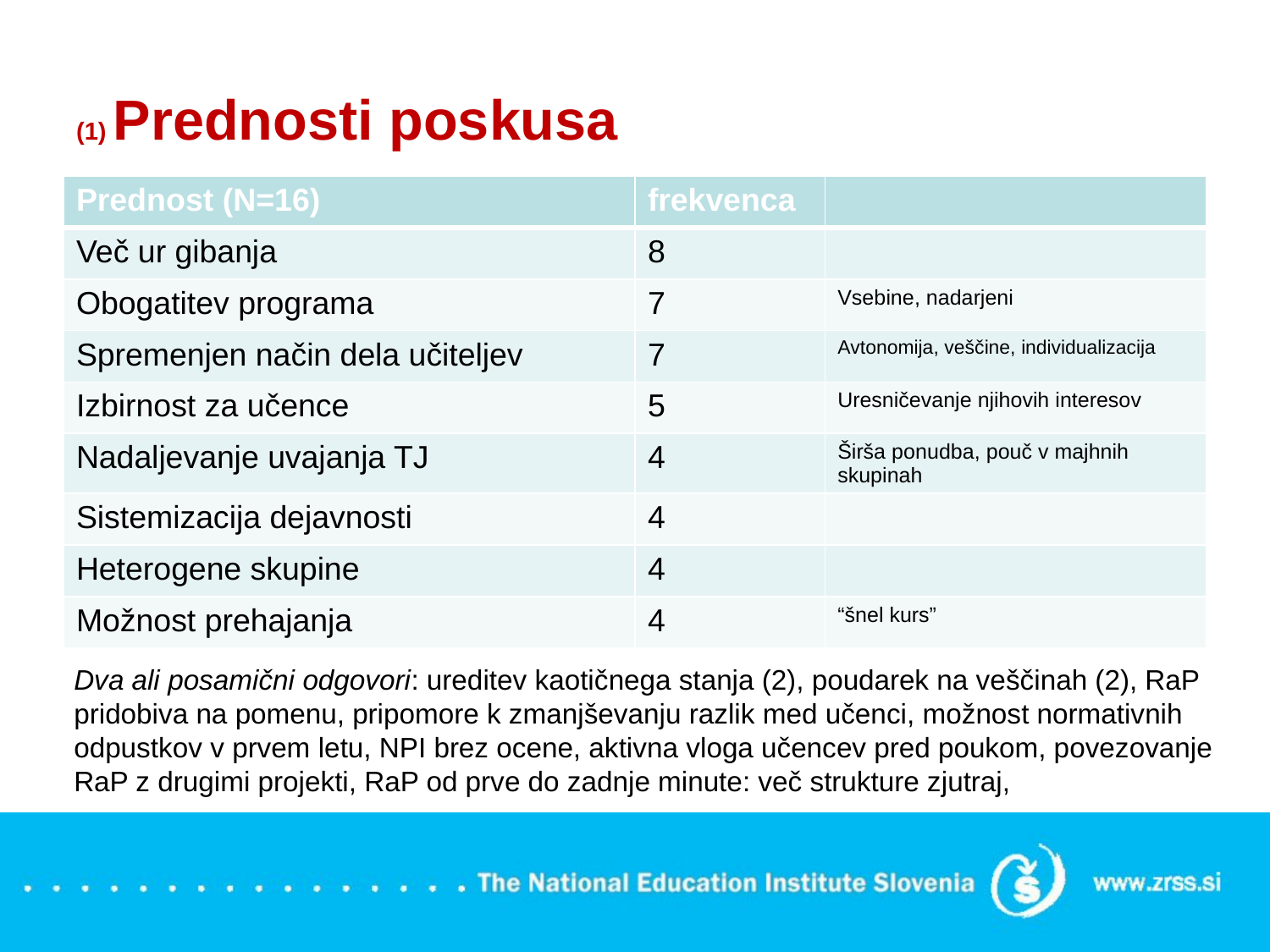

# (1) Prednosti poskusa
| Prednost (N=16) | frekvenca |  |
| --- | --- | --- |
| Več ur gibanja | 8 |  |
| Obogatitev programa | 7 | Vsebine, nadarjeni |
| Spremenjen način dela učiteljev | 7 | Avtonomija, veščine, individualizacija |
| Izbirnost za učence | 5 | Uresničevanje njihovih interesov |
| Nadaljevanje uvajanja TJ | 4 | Širša ponudba, pouč v majhnih skupinah |
| Sistemizacija dejavnosti | 4 |  |
| Heterogene skupine | 4 |  |
| Možnost prehajanja | 4 | “šnel kurs” |
Dva ali posamični odgovori: ureditev kaotičnega stanja (2), poudarek na veščinah (2), RaP pridobiva na pomenu, pripomore k zmanjševanju razlik med učenci, možnost normativnih odpustkov v prvem letu, NPI brez ocene, aktivna vloga učencev pred poukom, povezovanje RaP z drugimi projekti, RaP od prve do zadnje minute: več strukture zjutraj,